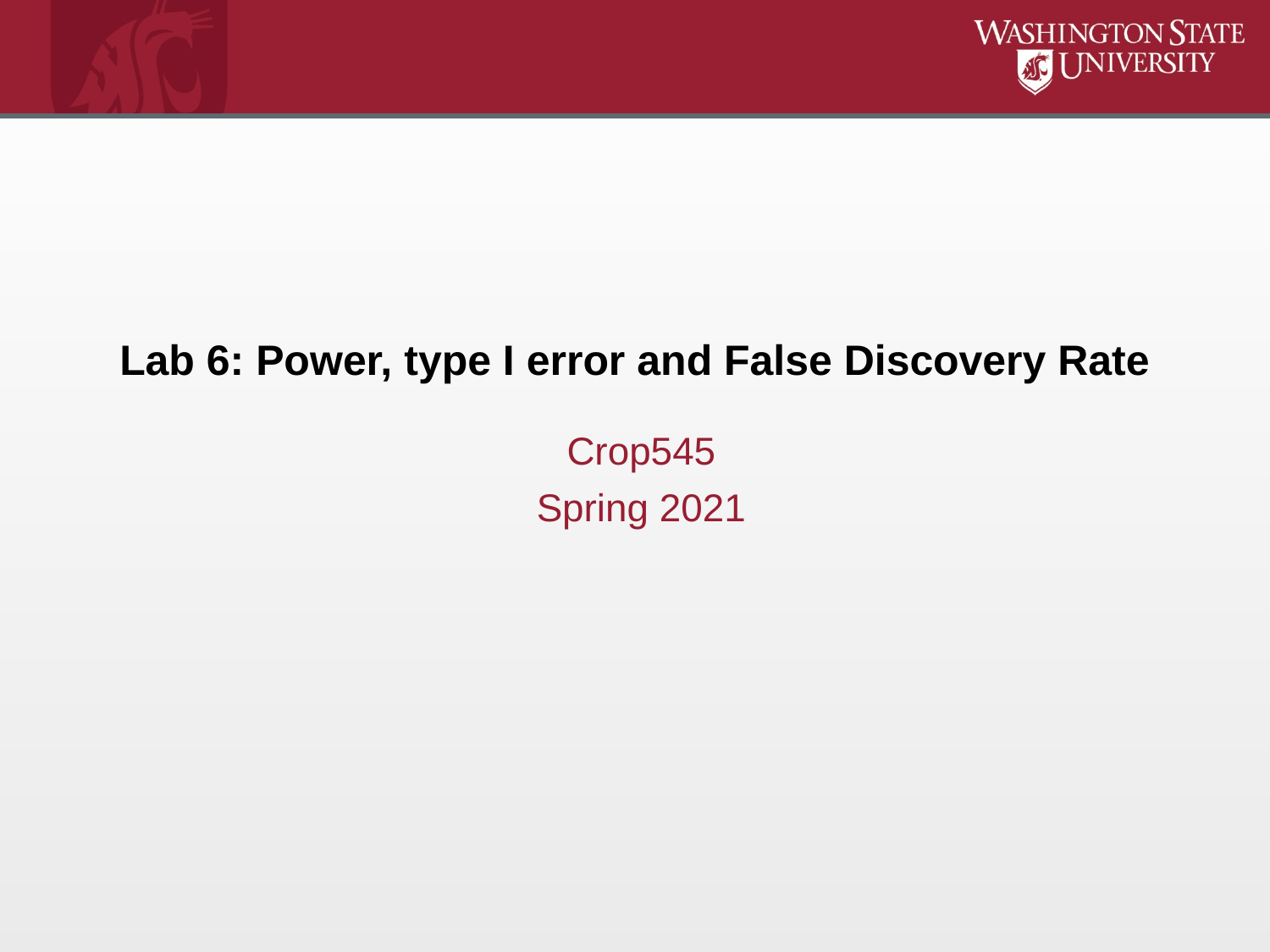

# Lab 6: Power, type I error and False Discovery Rate
Crop545
Spring 2021